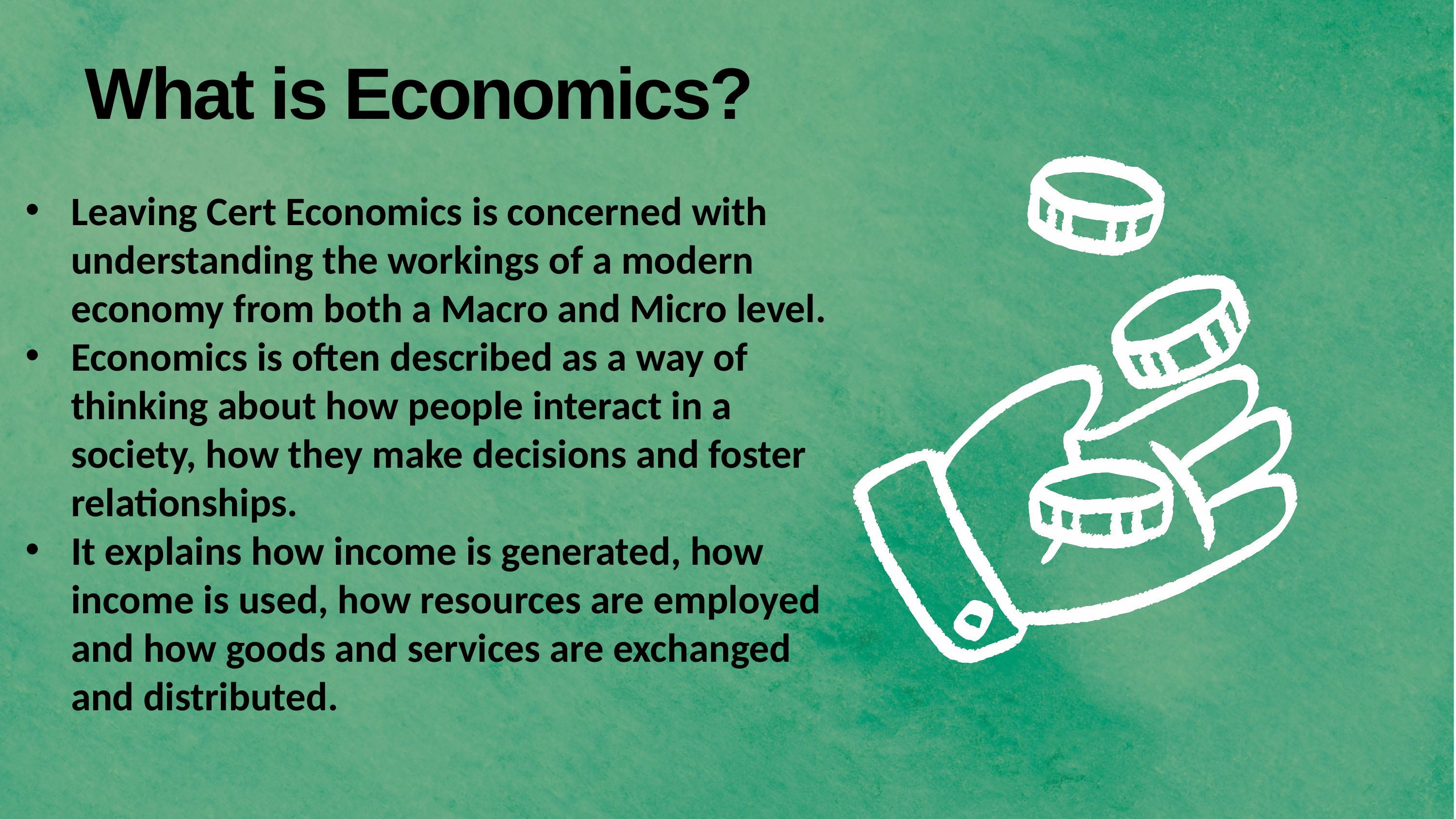

What is Economics?

Leaving Cert Economics is concerned with understanding the workings of a modern economy from both a Macro and Micro level.
Economics is often described as a way of thinking about how people interact in a society, how they make decisions and foster relationships.
It explains how income is generated, how income is used, how resources are employed and how goods and services are exchanged and distributed.